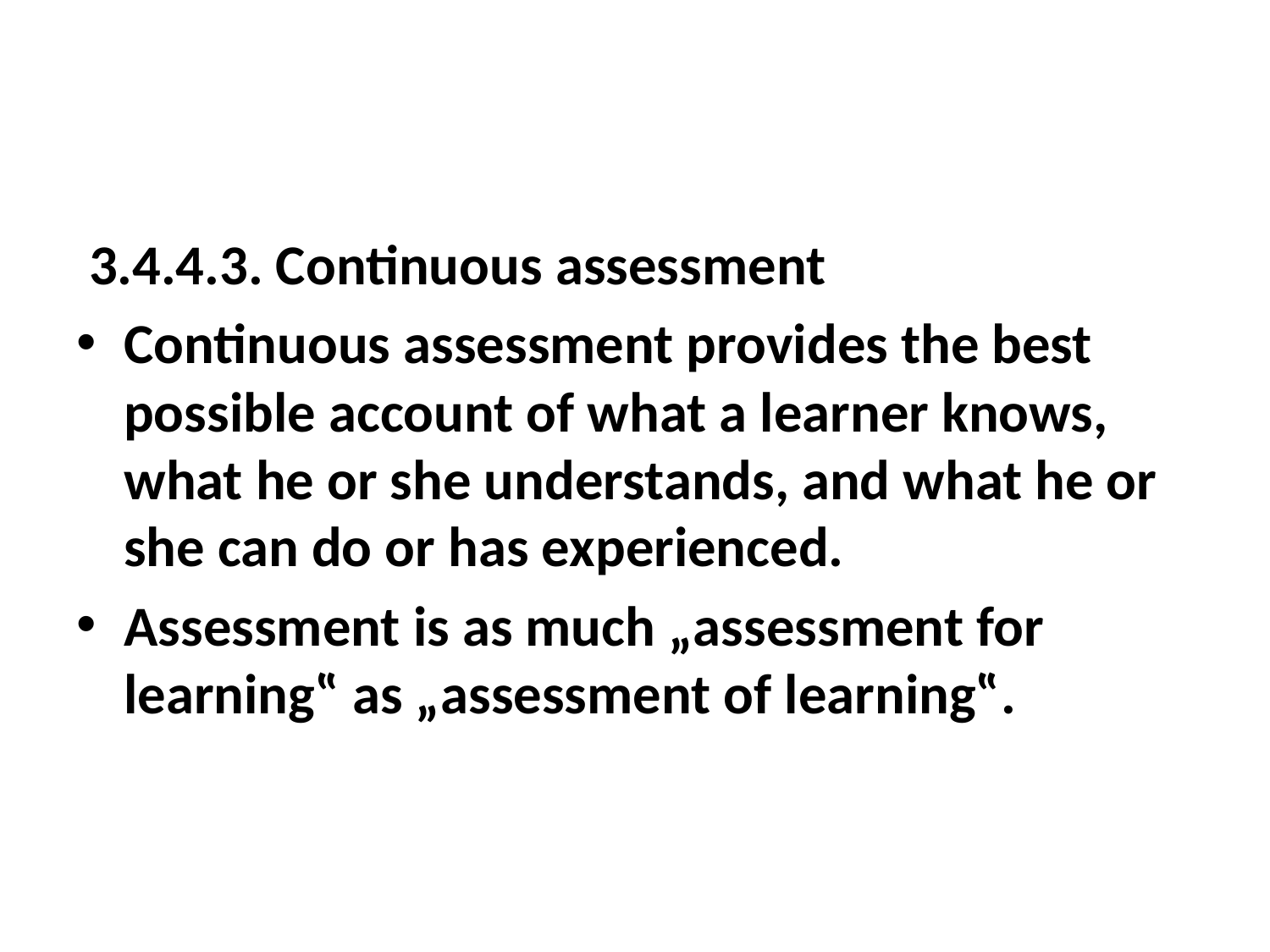

#
 3.4.4.3. Continuous assessment
Continuous assessment provides the best possible account of what a learner knows, what he or she understands, and what he or she can do or has experienced.
Assessment is as much „assessment for learning‟ as „assessment of learning‟.